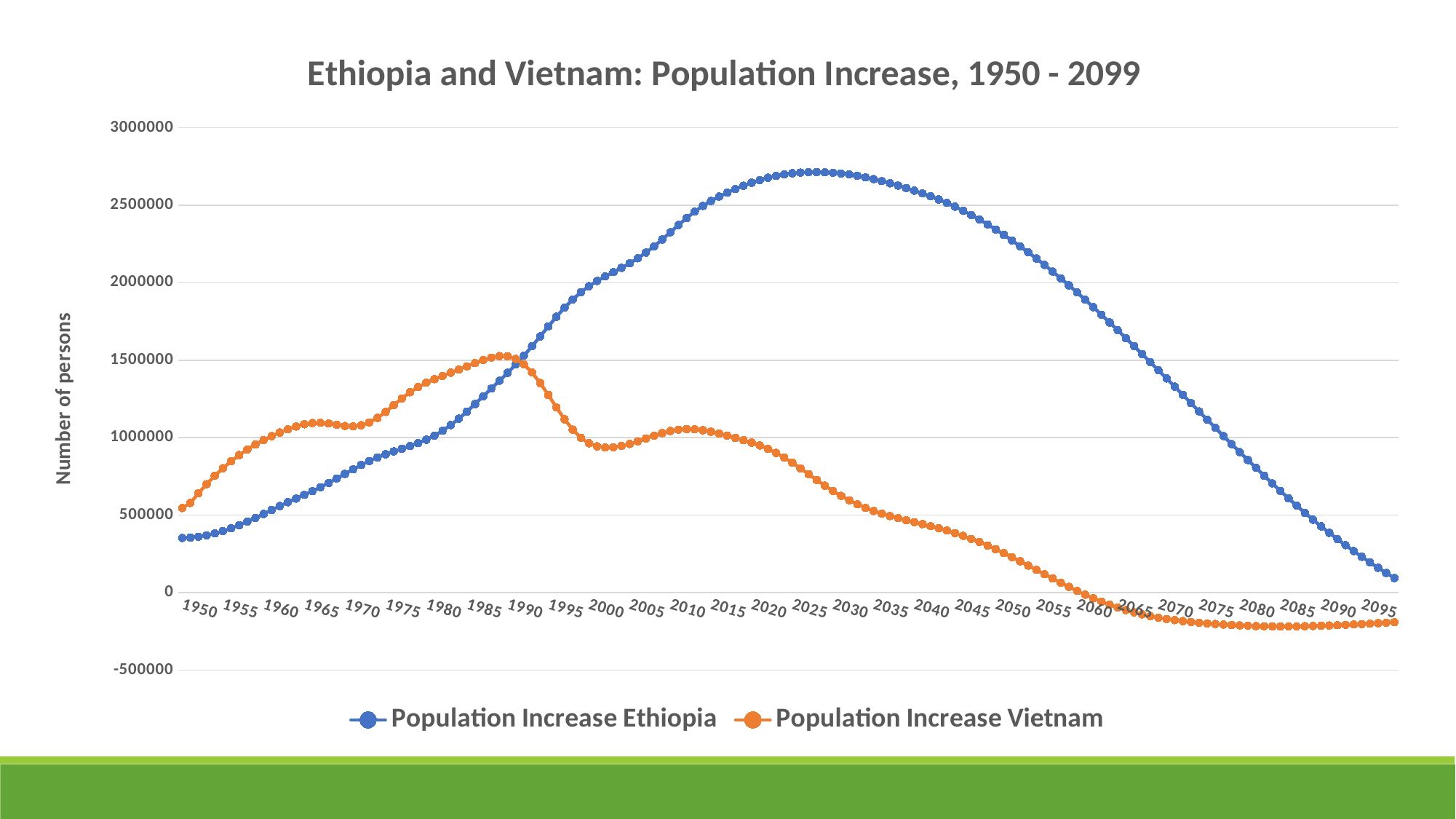

### Chart: Ethiopia and Vietnam: Population Increase, 1950 - 2099

| Category | Population Increase Ethiopia | Population Increase Vietnam |
|---|---|---|
| 1950 | 352803.0 | 546202.0 |
| 1951 | 355080.0 | 578866.0 |
| 1952 | 361118.0 | 641872.99999999 |
| 1953 | 370128.0 | 700241.0 |
| 1954 | 382108.0 | 753966.0 |
| 1955 | 397026.0 | 803075.0 |
| 1956 | 414763.0 | 847650.0 |
| 1957 | 435137.0 | 887803.0 |
| 1958 | 457816.0 | 923749.0 |
| 1959 | 482220.0 | 955867.0 |
| 1960 | 507676.0 | 984583.0 |
| 1961 | 533480.0 | 1010326.0 |
| 1962 | 558948.0 | 1033486.0 |
| 1963 | 583630.0 | 1054252.0 |
| 1964 | 607442.0 | 1072546.0 |
| 1965 | 630925.0 | 1086808.0 |
| 1966 | 655020.0 | 1094905.0 |
| 1967 | 680566.0 | 1096259.0 |
| 1968 | 707938.0 | 1091742.0 |
| 1969 | 736904.0 | 1083435.0 |
| 1970 | 766642.0 | 1075606.0 |
| 1971 | 795962.0 | 1073392.0 |
| 1972 | 823749.0 | 1080426.0 |
| 1973 | 849287.0 | 1098628.0 |
| 1974 | 872444.0 | 1127994.0 |
| 1975 | 893141.0 | 1166419.0 |
| 1976 | 911587.0 | 1210040.0 |
| 1977 | 928912.0 | 1253725.0 |
| 1978 | 946463.0 | 1293399.0 |
| 1979 | 965382.0 | 1327295.0 |
| 1980 | 987233.0 | 1355186.0 |
| 1981 | 1013510.0 | 1378399.0 |
| 1982 | 1044816.0 | 1399524.0 |
| 1983 | 1081324.0 | 1420298.0 |
| 1984 | 1122931.0 | 1440708.0 |
| 1985 | 1168788.0 | 1461146.0 |
| 1986 | 1217503.0 | 1481827.0 |
| 1987 | 1267541.0 | 1501244.0 |
| 1988 | 1317826.0 | 1517125.0 |
| 1989 | 1368059.0 | 1527072.0 |
| 1990 | 1419133.0 | 1526172.0 |
| 1991 | 1472652.0 | 1508997.0 |
| 1992 | 1529750.0 | 1473715.0 |
| 1993 | 1590585.0 | 1420997.0 |
| 1994 | 1654197.0 | 1353439.0 |
| 1995 | 1718593.0 | 1276035.0 |
| 1996 | 1781225.0 | 1195362.0 |
| 1997 | 1839760.0 | 1118763.0 |
| 1998 | 1892536.0 | 1052427.0 |
| 1999 | 1938890.0 | 1000009.0 |
| 2000 | 1978588.0 | 963909.0 |
| 2001 | 2012166.0 | 944247.0 |
| 2002 | 2041717.0 | 937101.0 |
| 2003 | 2069424.0 | 938594.0 |
| 2004 | 2096784.0 | 946770.0 |
| 2005 | 2125836.0 | 959835.0 |
| 2006 | 2158470.0 | 976296.0 |
| 2007 | 2195182.0 | 994700.0 |
| 2008 | 2235844.0 | 1013309.0 |
| 2009 | 2280015.0 | 1030221.0 |
| 2010 | 2326423.0 | 1043543.0 |
| 2011 | 2373194.0 | 1051938.000000001 |
| 2012 | 2418144.0 | 1055453.0 |
| 2013 | 2459524.0 | 1054340.0 |
| 2014 | 2496473.0 | 1048617.0 |
| 2015 | 2528756.0 | 1039013.0 |
| 2016 | 2556859.0 | 1026753.0 |
| 2017 | 2582024.0 | 1013109.0 |
| 2018 | 2605197.0 | 998895.0 |
| 2019 | 2626572.0 | 984193.0 |
| 2020 | 2646096.0 | 968311.0 |
| 2021 | 2663508.0 | 950029.0 |
| 2022 | 2678426.0 | 928194.0 |
| 2023 | 2690615.0 | 902212.0 |
| 2024 | 2700099.0 | 872260.0 |
| 2025 | 2706999.0 | 838772.0 |
| 2026 | 2711529.0 | 802503.0 |
| 2027 | 2713977.0 | 764847.0 |
| 2028 | 2714593.0 | 727225.0 |
| 2029 | 2713515.0 | 690699.0 |
| 2030 | 2710741.0 | 656298.0 |
| 2031 | 2706166.0 | 624740.0 |
| 2032 | 2699682.0 | 596041.0 |
| 2033 | 2691292.0 | 570144.0 |
| 2034 | 2681129.0 | 547138.0 |
| 2035 | 2669438.0 | 527044.0 |
| 2036 | 2656502.0 | 509705.0 |
| 2037 | 2642534.0 | 494487.0 |
| 2038 | 2627663.0 | 480671.0 |
| 2039 | 2611924.0 | 467687.0 |
| 2040 | 2595266.0 | 455018.0 |
| 2041 | 2577550.0 | 442268.0 |
| 2042 | 2558517.0 | 429174.0 |
| 2043 | 2537933.0 | 415416.0 |
| 2044 | 2515670.0 | 400600.0 |
| 2045 | 2491613.0 | 384364.0 |
| 2046 | 2465699.0 | 366490.0 |
| 2047 | 2437978.0 | 347066.0 |
| 2048 | 2408511.0 | 326205.0 |
| 2049 | 2377328.0 | 303941.0 |
| 2050 | 2344458.0 | 280281.00000001 |
| 2051 | 2309933.0 | 255273.0 |
| 2052 | 2273838.0 | 229152.0 |
| 2053 | 2236273.0 | 202227.0 |
| 2054 | 2197332.0 | 174799.0 |
| 2055 | 2157083.0 | 147089.0 |
| 2056 | 2115564.0 | 119247.0 |
| 2057 | 2072810.0 | 91460.0 |
| 2058 | 2028887.0 | 64003.0 |
| 2059 | 1983892.0 | 37219.0 |
| 2060 | 1937875.0 | 11432.0 |
| 2061 | 1890856.0 | -13115.0 |
| 2062 | 1842875.0 | -36307.0 |
| 2063 | 1794012.0 | -58018.0 |
| 2064 | 1744386.0 | -78077.0 |
| 2065 | 1694107.0 | -96322.0 |
| 2066 | 1643265.0 | -112669.0 |
| 2067 | 1591935.0 | -127227.0 |
| 2068 | 1540197.0 | -140140.0 |
| 2069 | 1488148.0 | -151507.0 |
| 2070 | 1435800.0 | -161429.0 |
| 2071 | 1383115.0 | -170009.0 |
| 2072 | 1330079.0 | -177405.0 |
| 2073 | 1276749.0 | -183805.0 |
| 2074 | 1223257.0 | -189389.0 |
| 2075 | 1169759.0 | -194322.0 |
| 2076 | 1116411.0 | -198720.0 |
| 2077 | 1063357.0 | -202616.0 |
| 2078 | 1010730.0 | -206046.0 |
| 2079 | 958641.0 | -209077.0 |
| 2080 | 907088.0 | -211729.0 |
| 2081 | 855992.00000001 | -213976.0 |
| 2082 | 805284.0 | -215759.0 |
| 2083 | 754985.0 | -217041.0 |
| 2084 | 705223.0 | -217836.0 |
| 2085 | 656179.0 | -218159.0 |
| 2086 | 608054.0 | -218025.0 |
| 2087 | 561030.0 | -217476.0 |
| 2088 | 515258.0 | -216558.0 |
| 2089 | 470839.0 | -215317.0 |
| 2090 | 427801.0 | -213794.0 |
| 2091 | 386108.0 | -212020.0 |
| 2092 | 345694.0 | -210021.0 |
| 2093 | 306487.0 | -207813.0 |
| 2094 | 268410.0 | -205409.0 |
| 2095 | 231425.0 | -202814.0 |
| 2096 | 195514.0 | -200035.0 |
| 2097 | 160657.0 | -197072.0 |
| 2098 | 126849.0 | -193927.0 |
| 2099 | 94088.0 | -190598.0 |